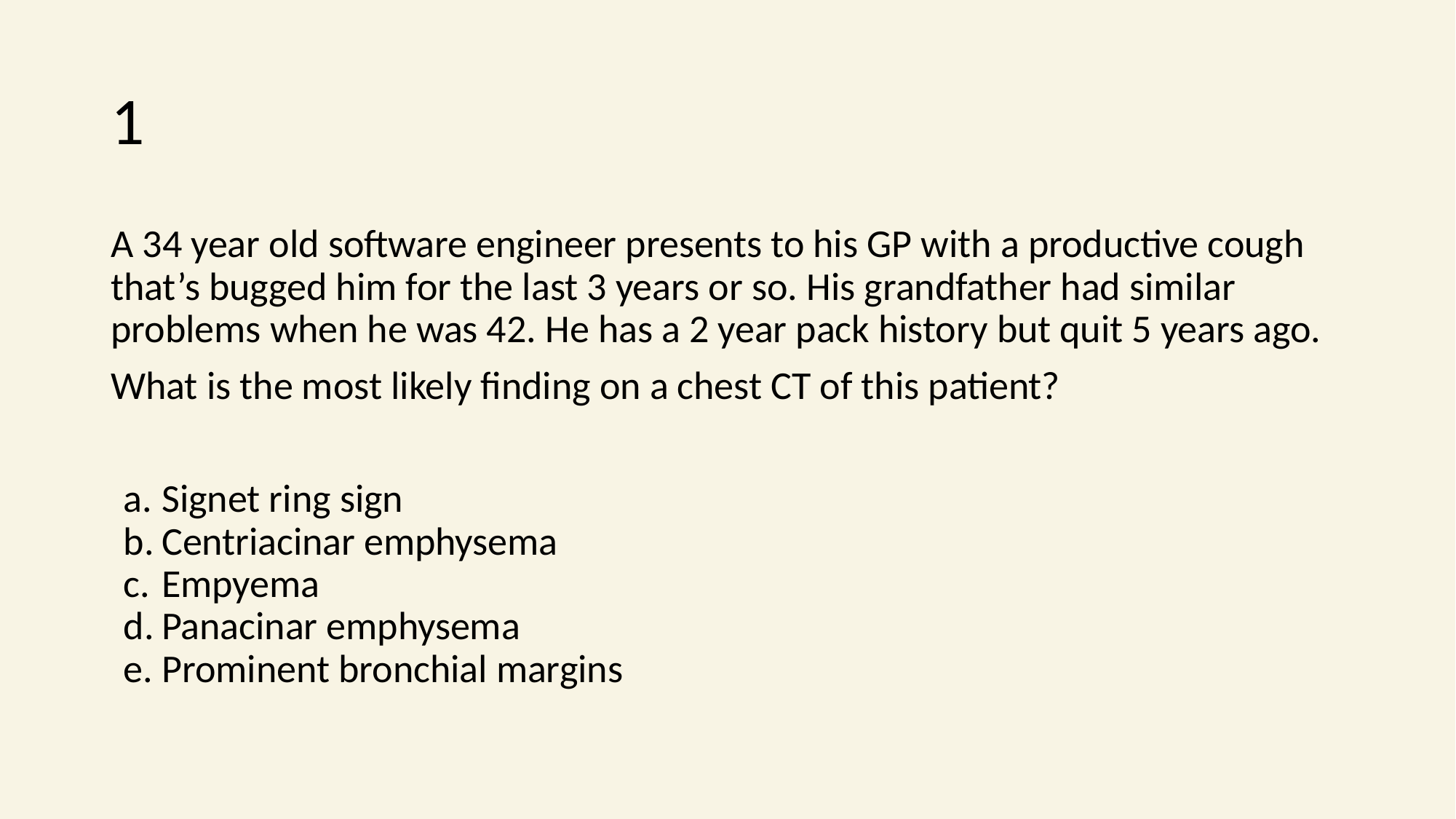

# 1
A 34 year old software engineer presents to his GP with a productive cough that’s bugged him for the last 3 years or so. His grandfather had similar problems when he was 42. He has a 2 year pack history but quit 5 years ago.
What is the most likely finding on a chest CT of this patient?

Signet ring sign
Centriacinar emphysema
Empyema
Panacinar emphysema
Prominent bronchial margins